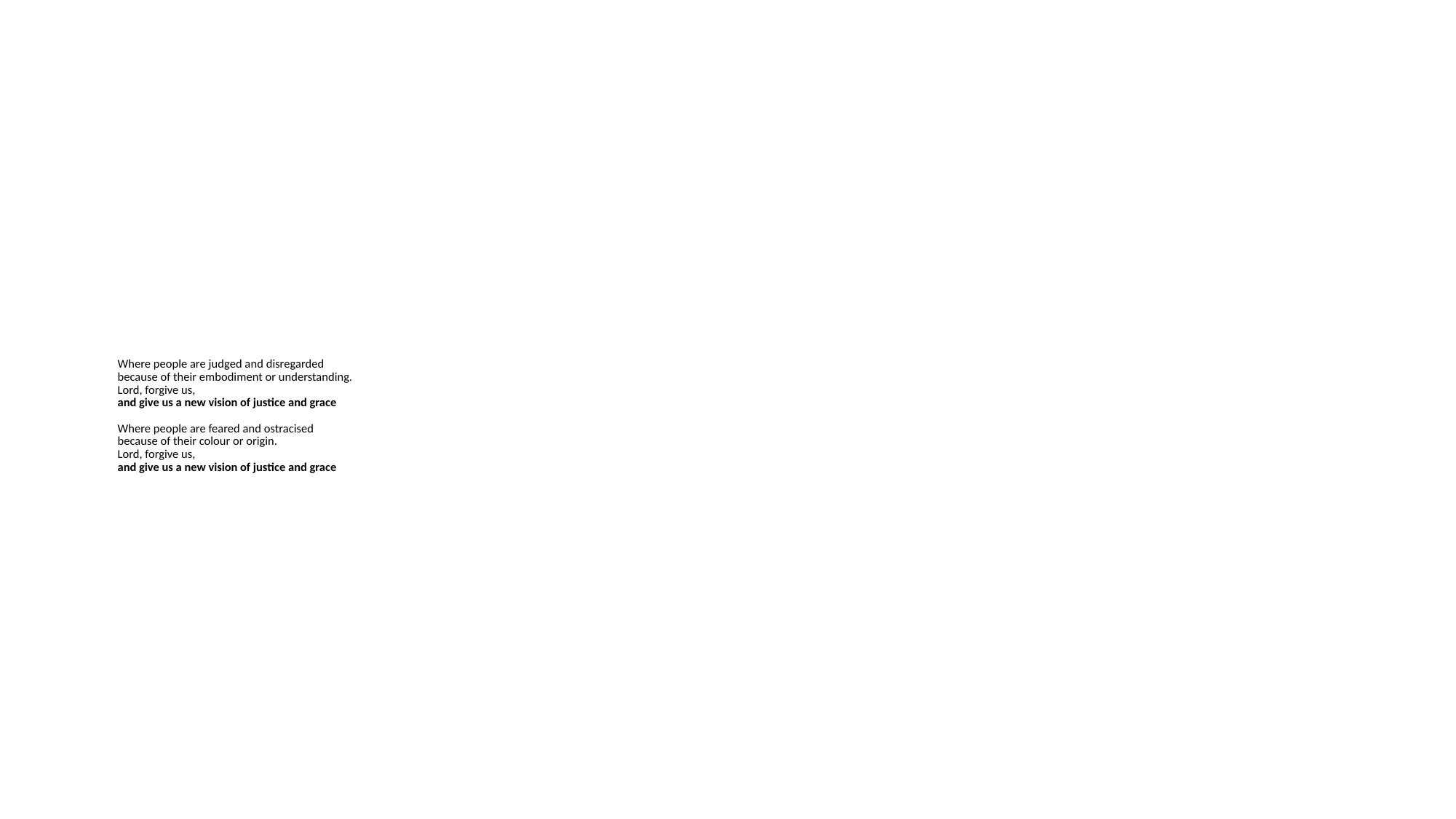

# Where people are judged and disregarded because of their embodiment or understanding. Lord, forgive us, and give us a new vision of justice and grace Where people are feared and ostracised because of their colour or origin. Lord, forgive us, and give us a new vision of justice and grace